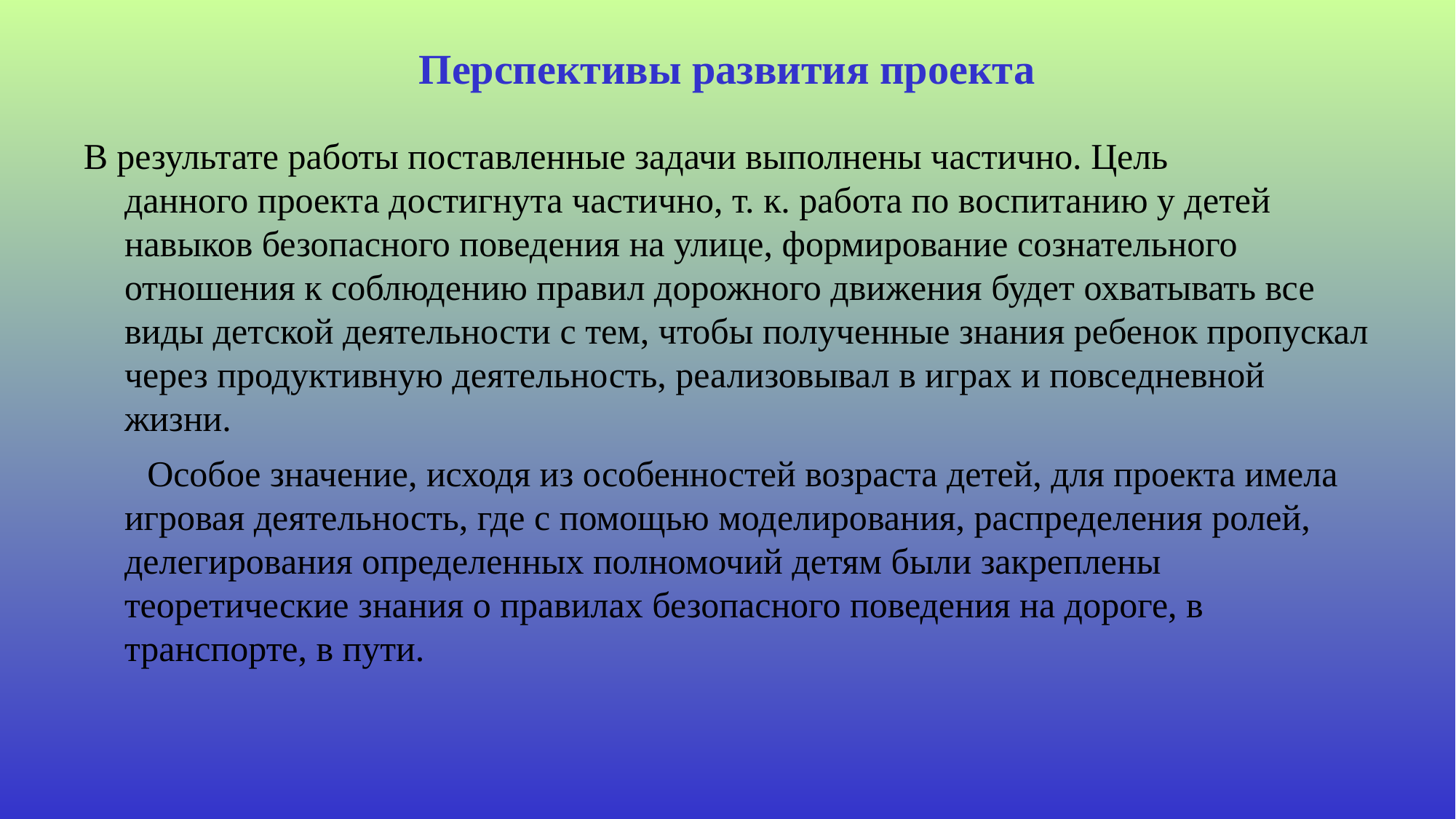

# Перспективы развития проекта
В результате работы поставленные задачи выполнены частично. Цель данного проекта достигнута частично, т. к. работа по воспитанию у детей навыков безопасного поведения на улице, формирование сознательного отношения к соблюдению правил дорожного движения будет охватывать все виды детской деятельности с тем, чтобы полученные знания ребенок пропускал через продуктивную деятельность, реализовывал в играх и повседневной жизни.
       Особое значение, исходя из особенностей возраста детей, для проекта имела игровая деятельность, где с помощью моделирования, распределения ролей, делегирования определенных полномочий детям были закреплены теоретические знания о правилах безопасного поведения на дороге, в транспорте, в пути.